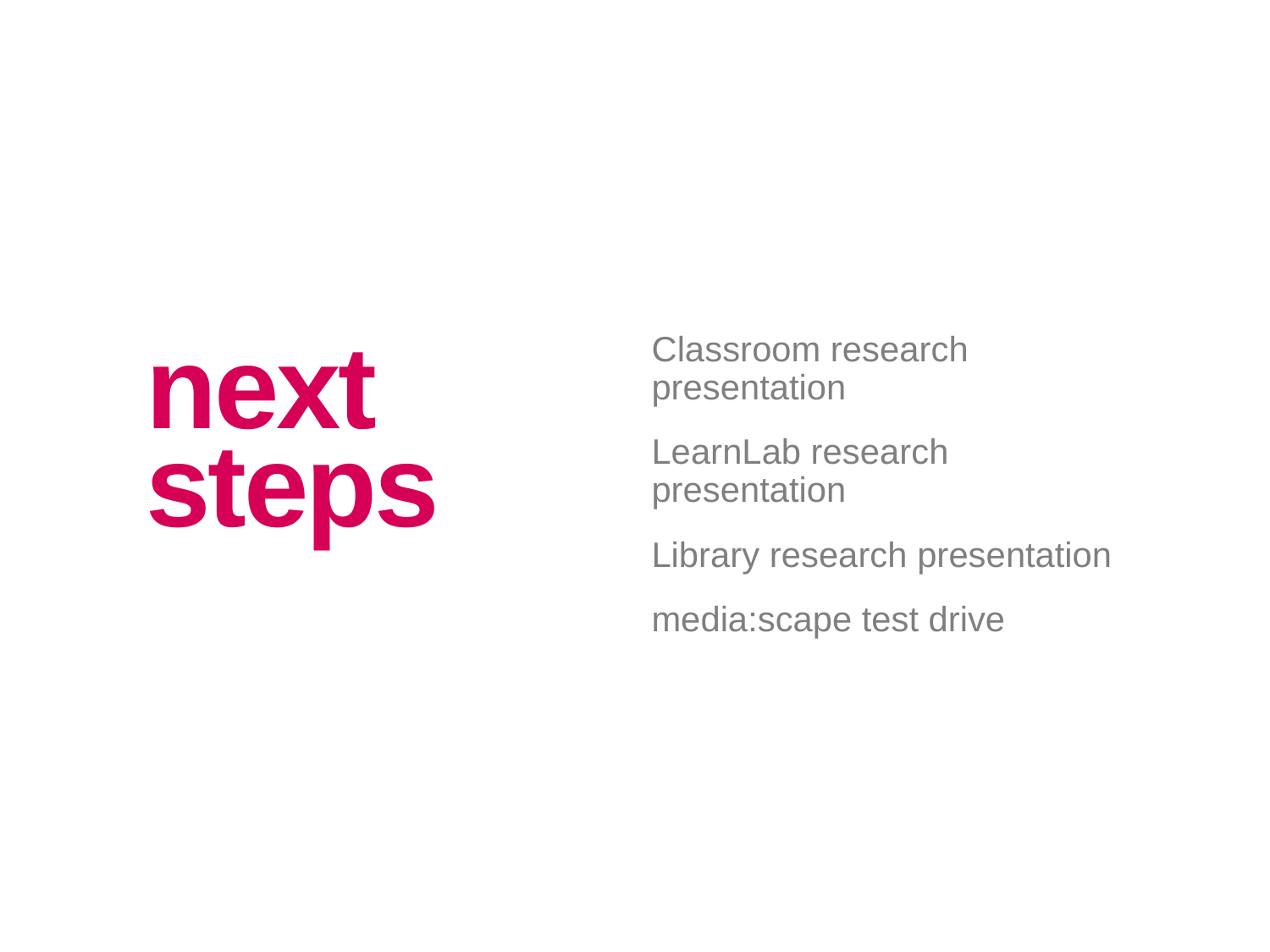

Classroom research presentation
LearnLab research presentation
Library research presentation
media:scape test drive
next
steps